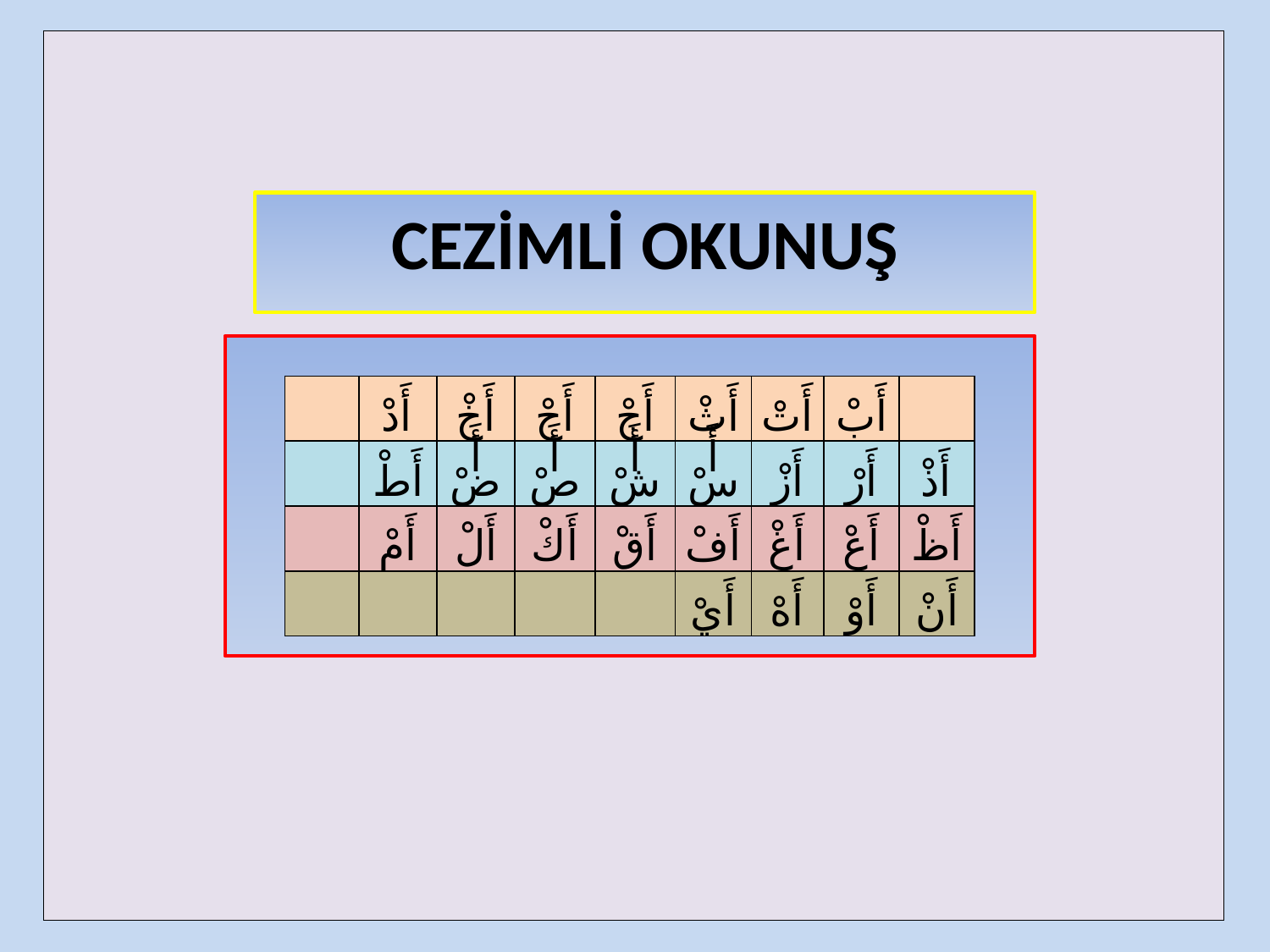

|  |
| --- |
CEZİMLİ OKUNUŞ

|  | أَدْ | أَخْ | أَحْ | أَجْ | أَثْ | أَتْ | أَبْ |  |
| --- | --- | --- | --- | --- | --- | --- | --- | --- |
|  | أَطْ | أَضْ | أَصْ | أَشْ | أَسْ | أَزْ | أَرْ | أَذْ |
|  | أَمْ | أَلْ | أَكْ | أَقْ | أَفْ | أَغْ | أَعْ | أَظْ |
|  |  |  |  |  | أَيْ | أَهْ | أَوْ | أَنْ |